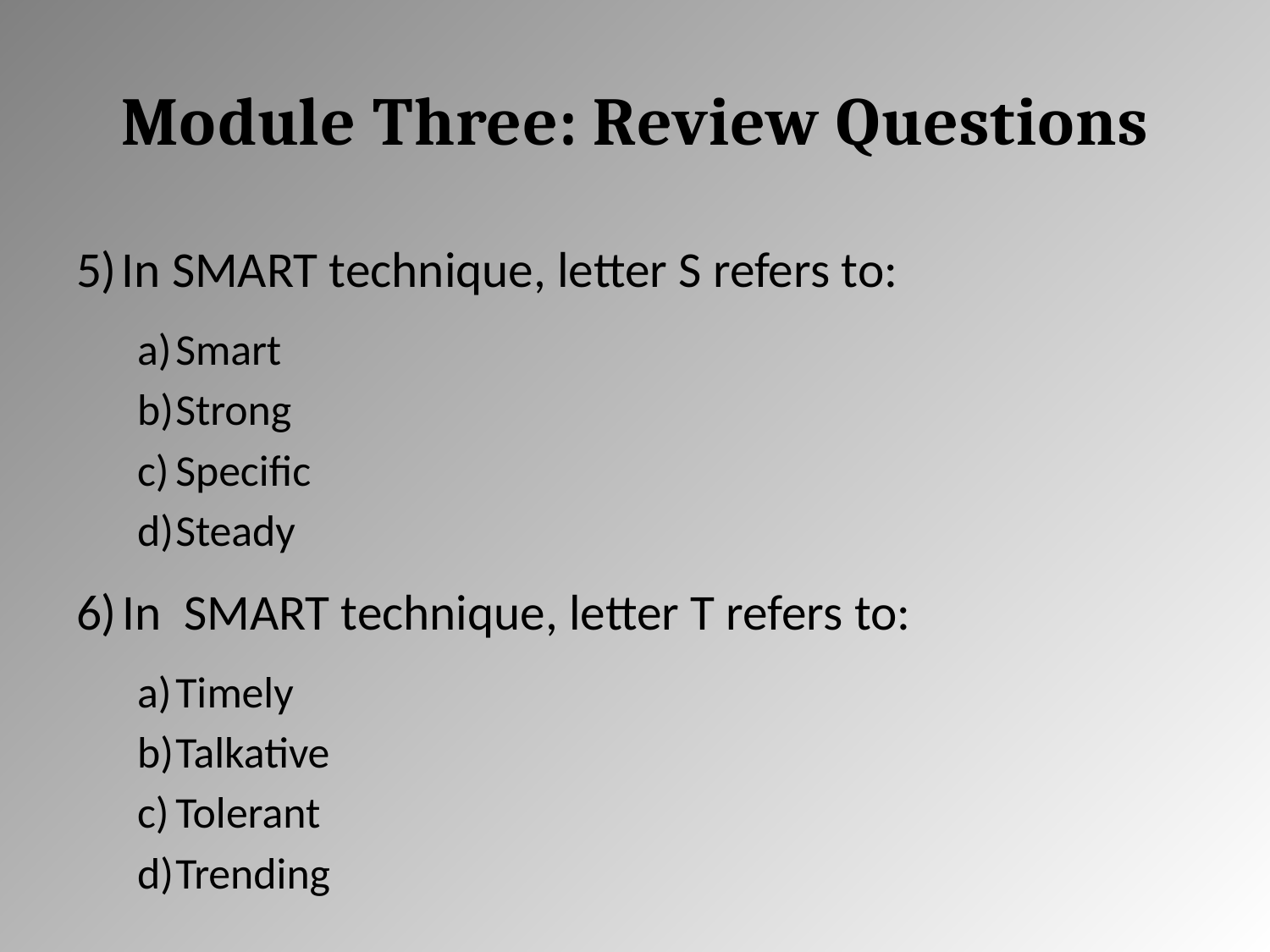

# Module Three: Review Questions
In SMART technique, letter S refers to:
Smart
Strong
Specific
Steady
In  SMART technique, letter T refers to:
Timely
Talkative
Tolerant
Trending